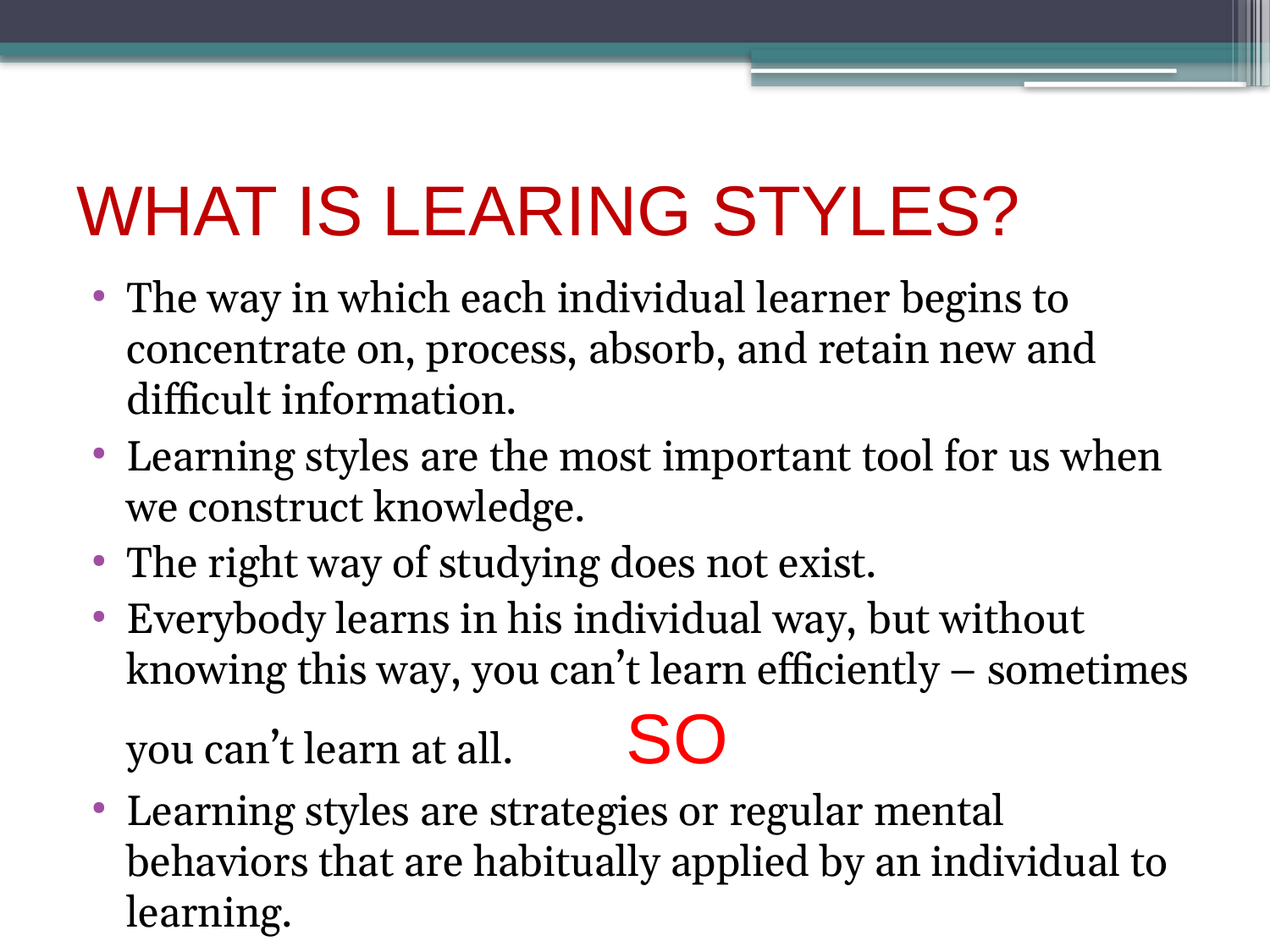

# WHAT IS LEARING STYLES?
The way in which each individual learner begins to concentrate on, process, absorb, and retain new and difficult information.
Learning styles are the most important tool for us when we construct knowledge.
The right way of studying does not exist.
Everybody learns in his individual way, but without knowing this way, you can’t learn efficiently – sometimes you can’t learn at all.           SO
Learning styles are strategies or regular mental behaviors that are habitually applied by an individual to learning.